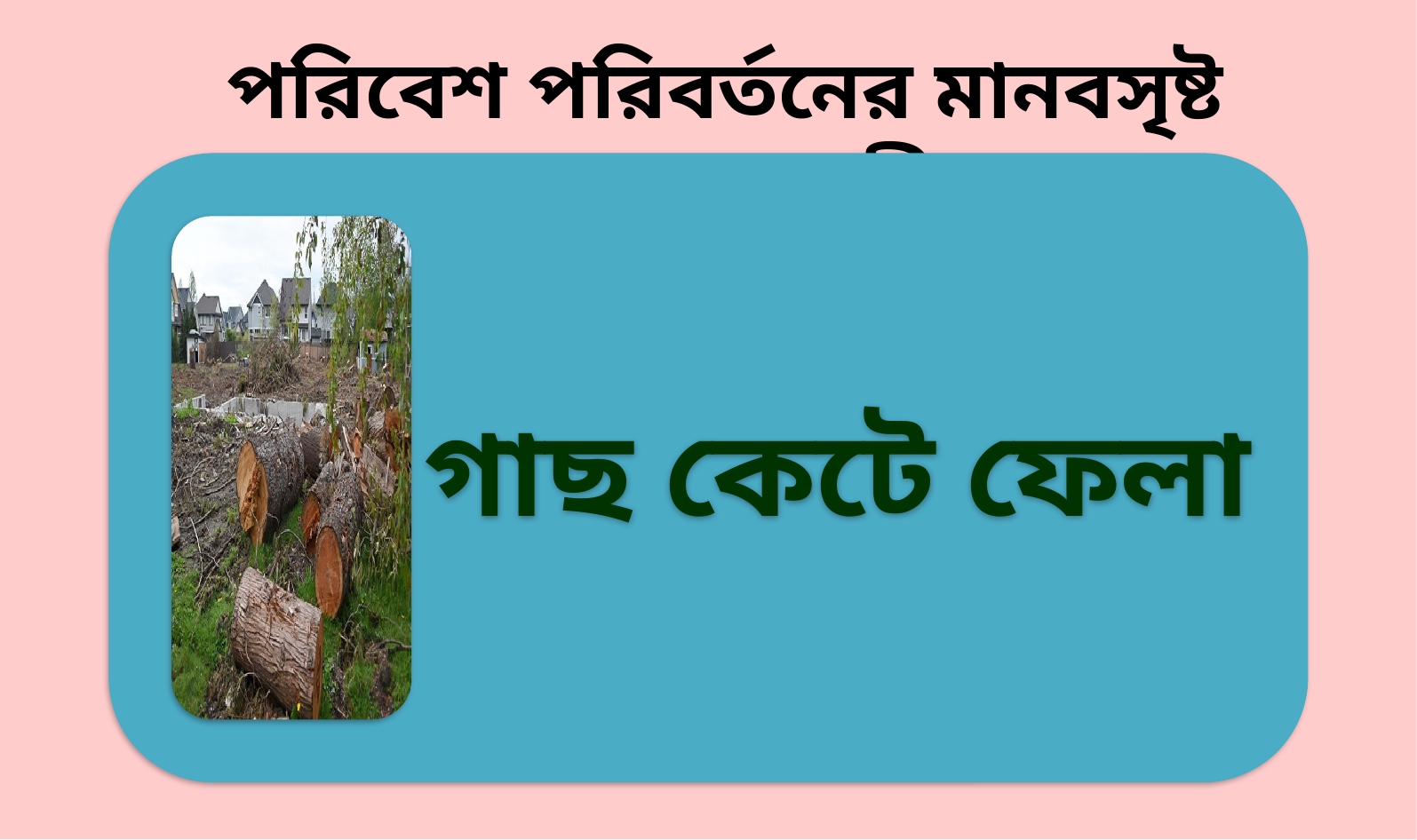

পরিবেশ পরিবর্তনের মানবসৃষ্ট কারণসমূহ কী?
গাছ কেটে ফেলা